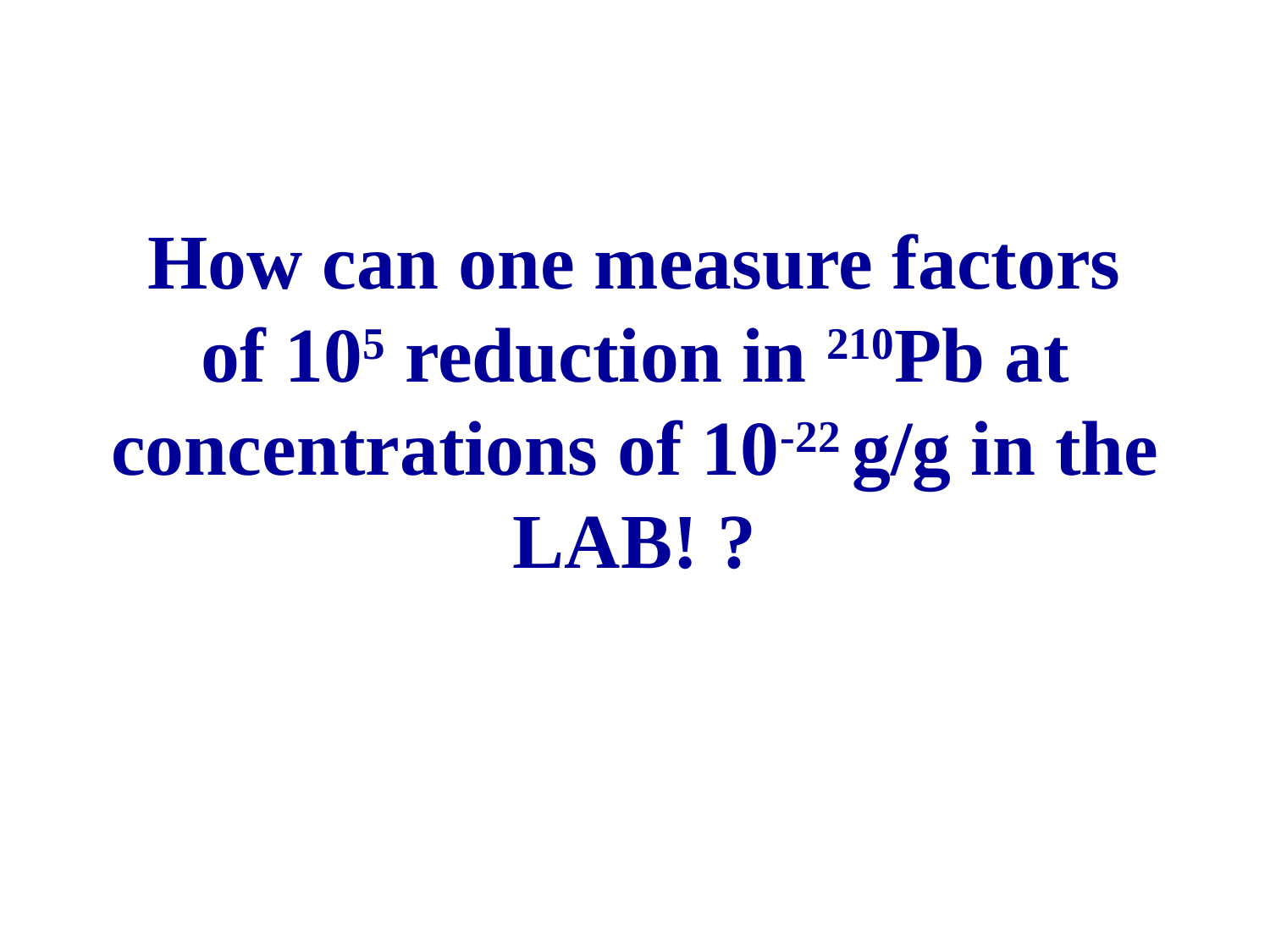

# How can one measure factors of 105 reduction in 210Pb at concentrations of 10-22 g/g in the LAB! ?